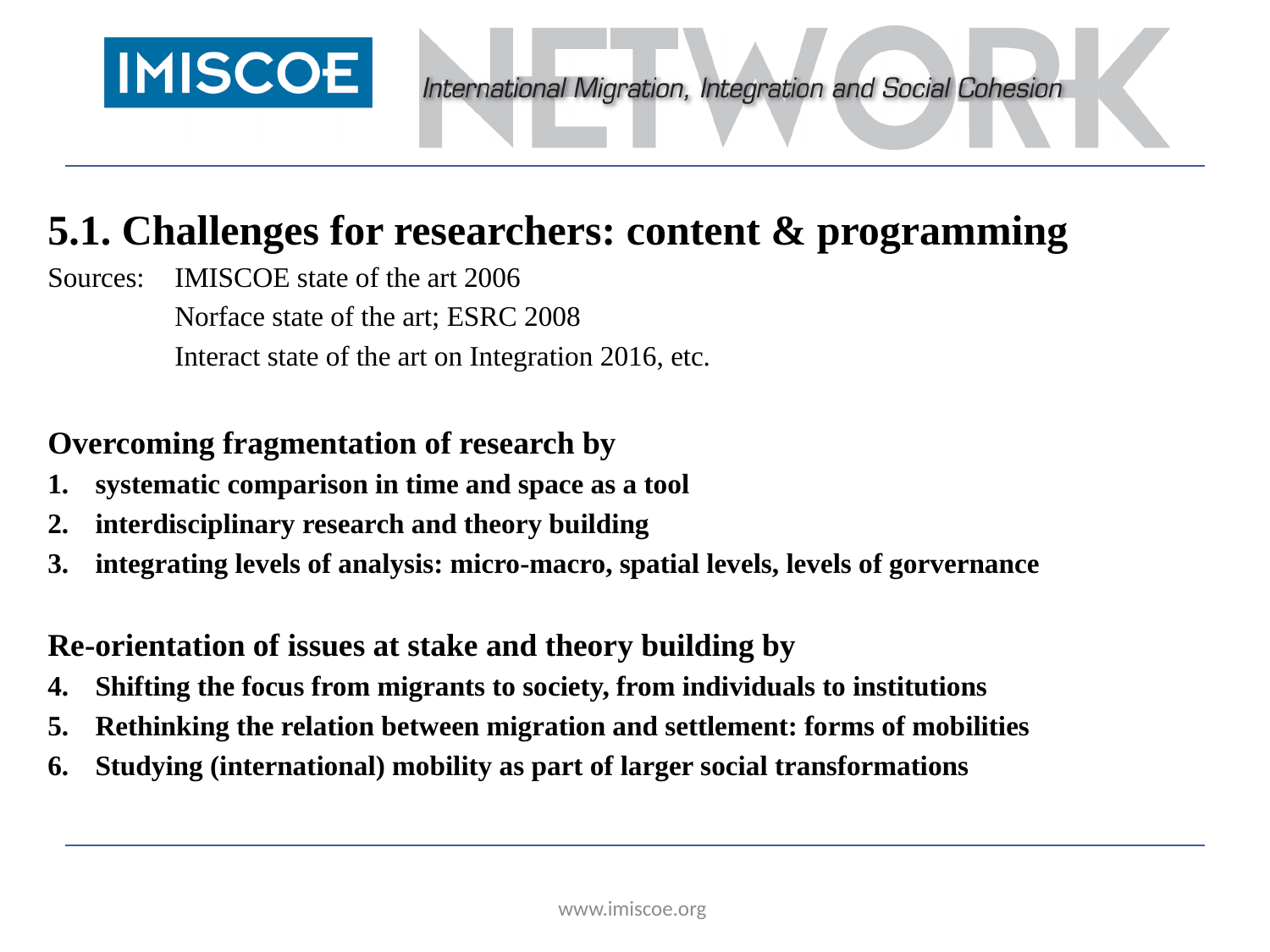

#
5.1. Challenges for researchers: content & programming
Sources: 	IMISCOE state of the art 2006
	Norface state of the art; ESRC 2008
	Interact state of the art on Integration 2016, etc.

Overcoming fragmentation of research by
systematic comparison in time and space as a tool
interdisciplinary research and theory building
integrating levels of analysis: micro-macro, spatial levels, levels of gorvernance

Re-orientation of issues at stake and theory building by
Shifting the focus from migrants to society, from individuals to institutions
Rethinking the relation between migration and settlement: forms of mobilities
Studying (international) mobility as part of larger social transformations

www.imiscoe.org